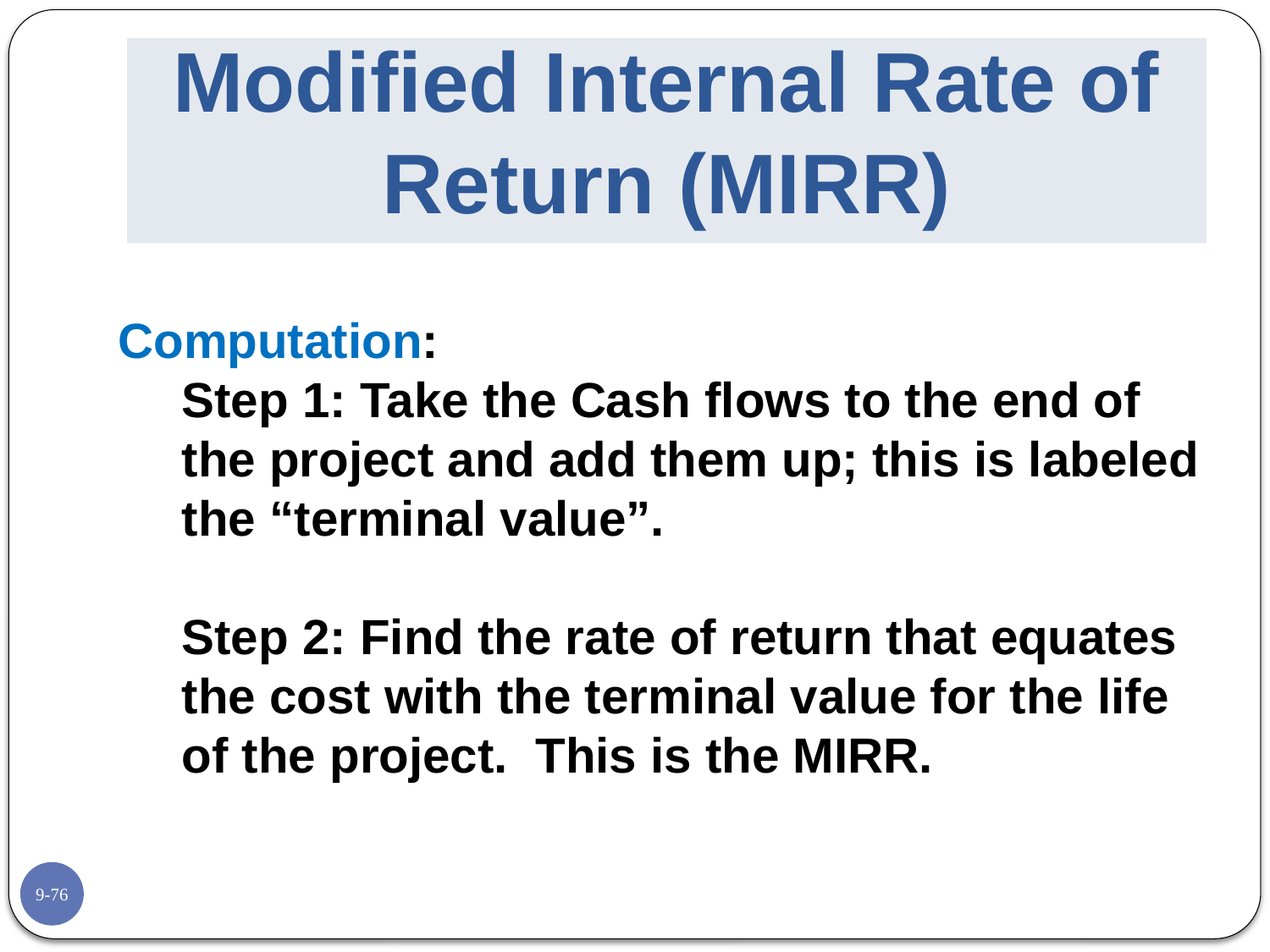

# Modified Internal Rate of Return (MIRR)

Computation:
Step 1: Take the Cash flows to the end of the project and add them up; this is labeled the “terminal value”.

Step 2: Find the rate of return that equates the cost with the terminal value for the life of the project.  This is the MIRR.
9-76